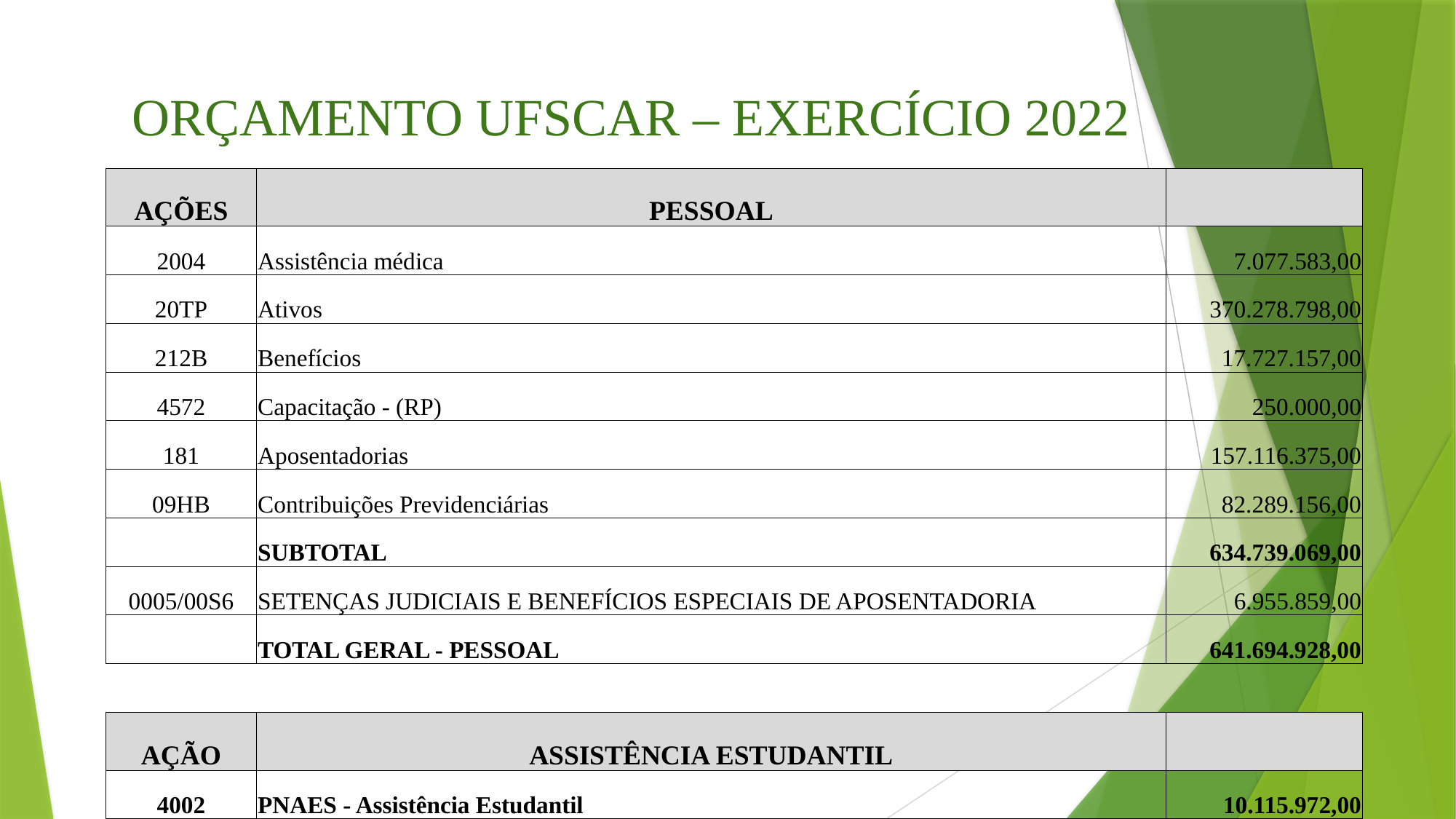

# ORÇAMENTO UFSCAR – EXERCÍCIO 2022
| AÇÕES | PESSOAL |  |
| --- | --- | --- |
| 2004 | Assistência médica | 7.077.583,00 |
| 20TP | Ativos | 370.278.798,00 |
| 212B | Benefícios | 17.727.157,00 |
| 4572 | Capacitação - (RP) | 250.000,00 |
| 181 | Aposentadorias | 157.116.375,00 |
| 09HB | Contribuições Previdenciárias | 82.289.156,00 |
|  | SUBTOTAL | 634.739.069,00 |
| 0005/00S6 | SETENÇAS JUDICIAIS E BENEFÍCIOS ESPECIAIS DE APOSENTADORIA | 6.955.859,00 |
|  | TOTAL GERAL - PESSOAL | 641.694.928,00 |
|  |  |  |
| AÇÃO | ASSISTÊNCIA ESTUDANTIL |  |
| 4002 | PNAES - Assistência Estudantil | 10.115.972,00 |